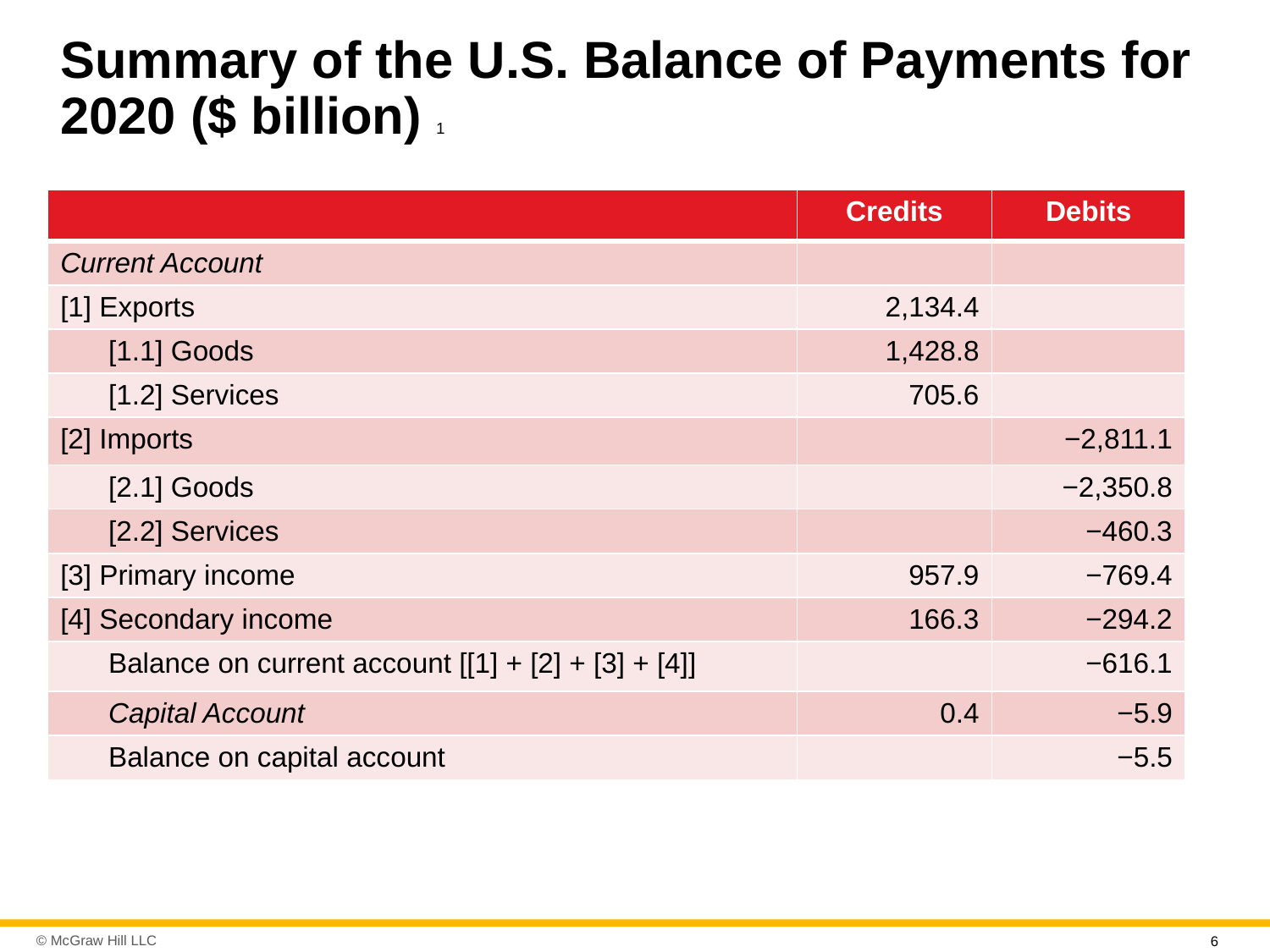

# Summary of the U.S. Balance of Payments for 2020 ($ billion) 1
|  | Credits | Debits |
| --- | --- | --- |
| Current Account |  |  |
| [1] Exports | 2,134.4 |  |
| [1.1] Goods | 1,428.8 |  |
| [1.2] Services | 705.6 |  |
| [2] Imports |  | −2,811.1 |
| [2.1] Goods |  | −2,350.8 |
| [2.2] Services |  | −460.3 |
| [3] Primary income | 957.9 | −769.4 |
| [4] Secondary income | 166.3 | −294.2 |
| Balance on current account [[1] + [2] + [3] + [4]] |  | −616.1 |
| Capital Account | 0.4 | −5.9 |
| Balance on capital account |  | −5.5 |
6